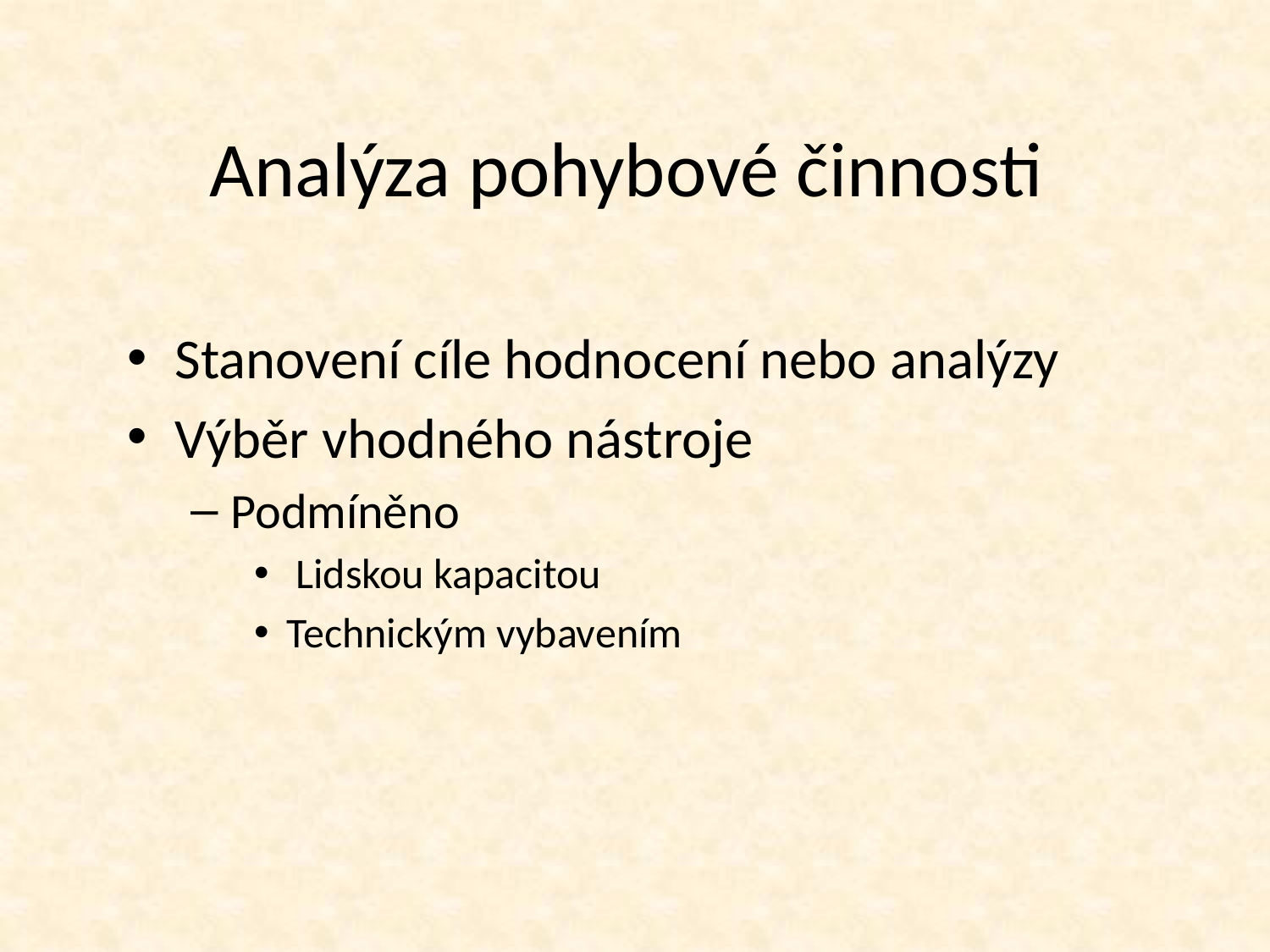

# Analýza pohybové činnosti
Stanovení cíle hodnocení nebo analýzy
Výběr vhodného nástroje
Podmíněno
 Lidskou kapacitou
Technickým vybavením